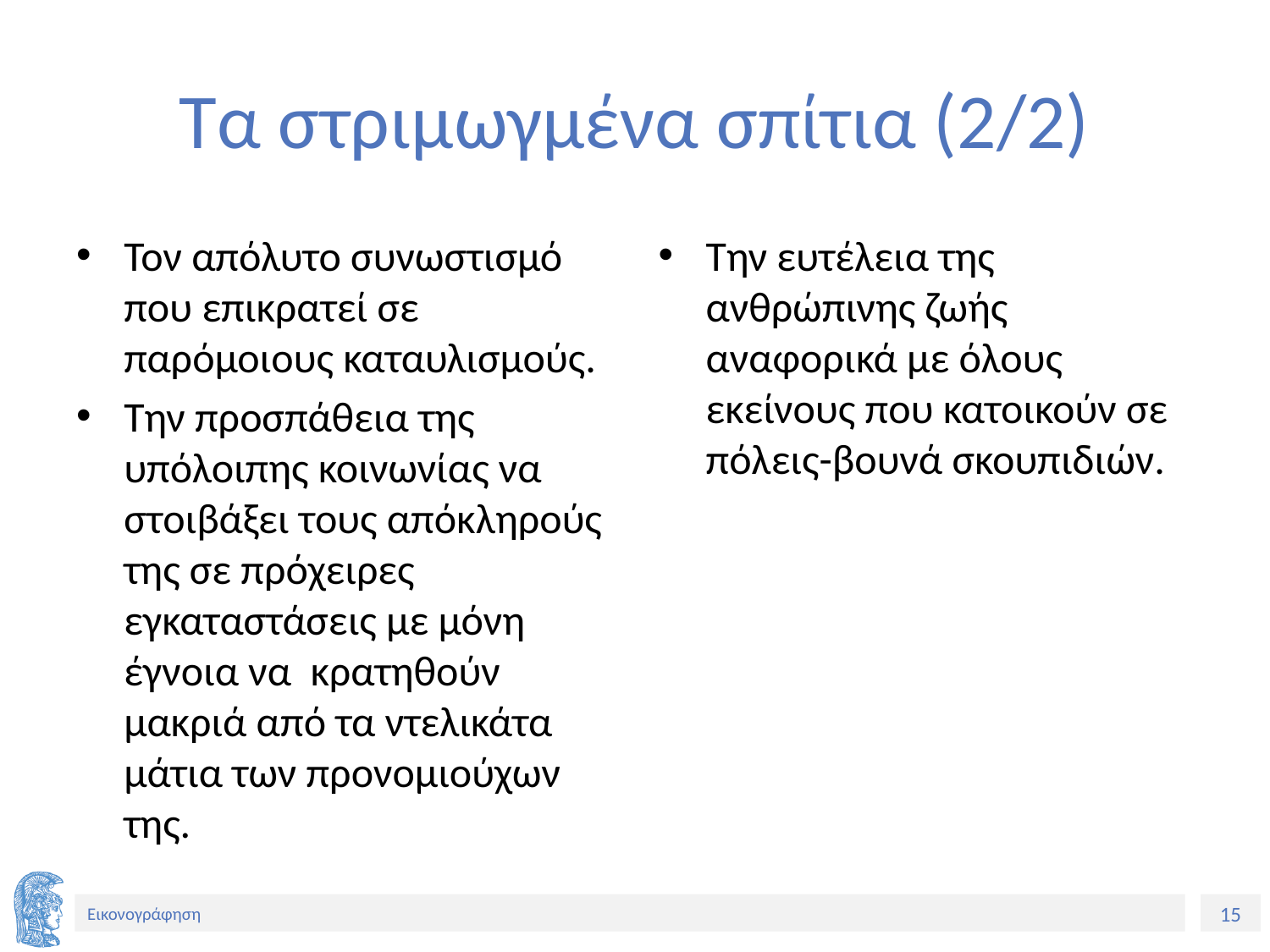

# Τα στριμωγμένα σπίτια (2/2)
Τον απόλυτο συνωστισμό που επικρατεί σε παρόμοιους καταυλισμούς.
Την προσπάθεια της υπόλοιπης κοινωνίας να στοιβάξει τους απόκληρούς της σε πρόχειρες εγκαταστάσεις με μόνη έγνοια να  κρατηθούν μακριά από τα ντελικάτα μάτια των προνομιούχων  της.

Την ευτέλεια της ανθρώπινης ζωής αναφορικά με όλους εκείνους που κατοικούν σε πόλεις-βουνά σκουπιδιών.